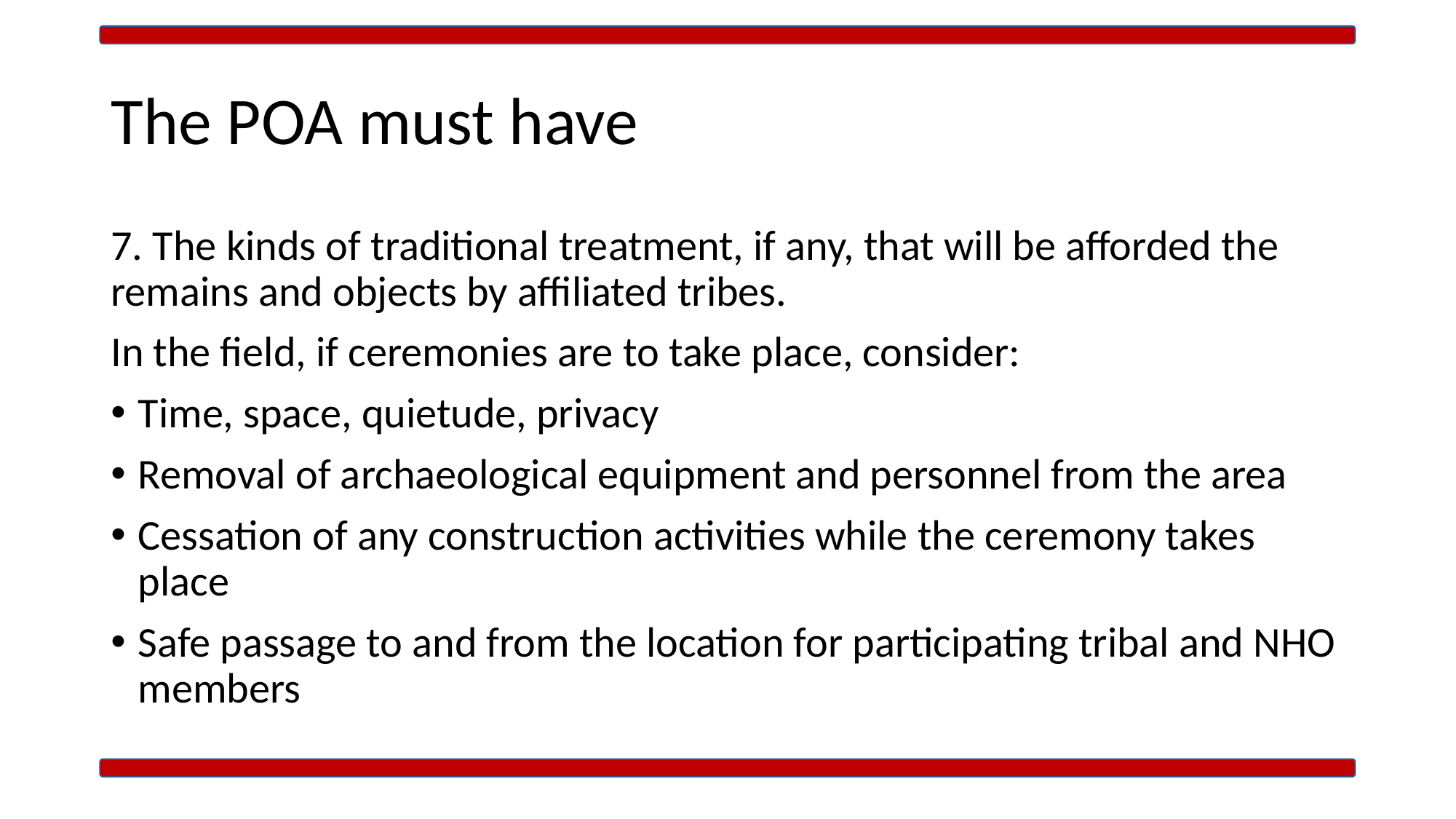

# The POA must have
7. The kinds of traditional treatment, if any, that will be afforded the remains and objects by affiliated tribes.
In the field, if ceremonies are to take place, consider:
Time, space, quietude, privacy
Removal of archaeological equipment and personnel from the area
Cessation of any construction activities while the ceremony takes place
Safe passage to and from the location for participating tribal and NHO members